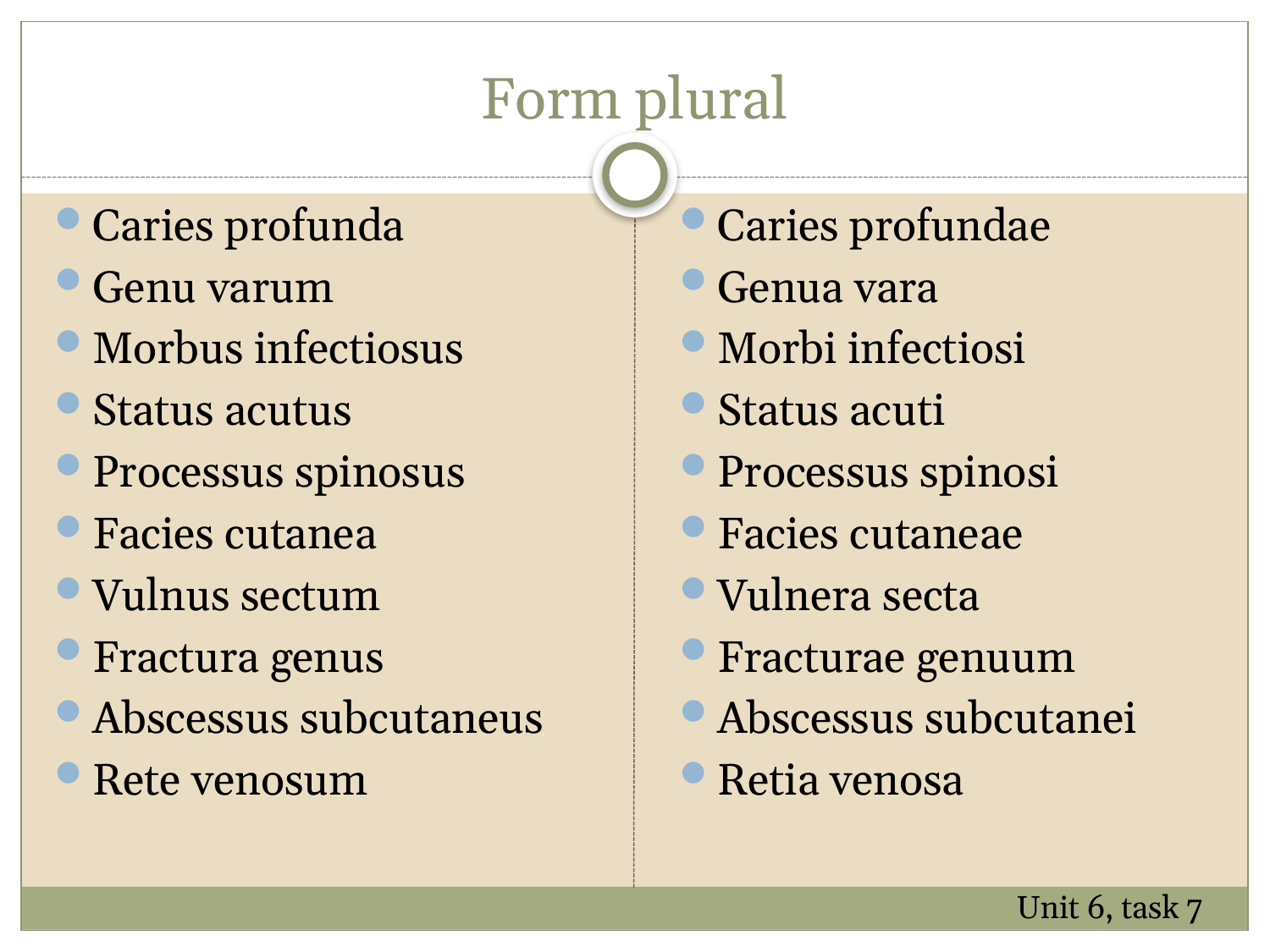

# Form plural
Caries profunda
Genu varum
Morbus infectiosus
Status acutus
Processus spinosus
Facies cutanea
Vulnus sectum
Fractura genus
Abscessus subcutaneus
Rete venosum

Caries profundae
Genua vara
Morbi infectiosi
Status acuti
Processus spinosi
Facies cutaneae
Vulnera secta
Fracturae genuum
Abscessus subcutanei
Retia venosa
Unit 6, task 7